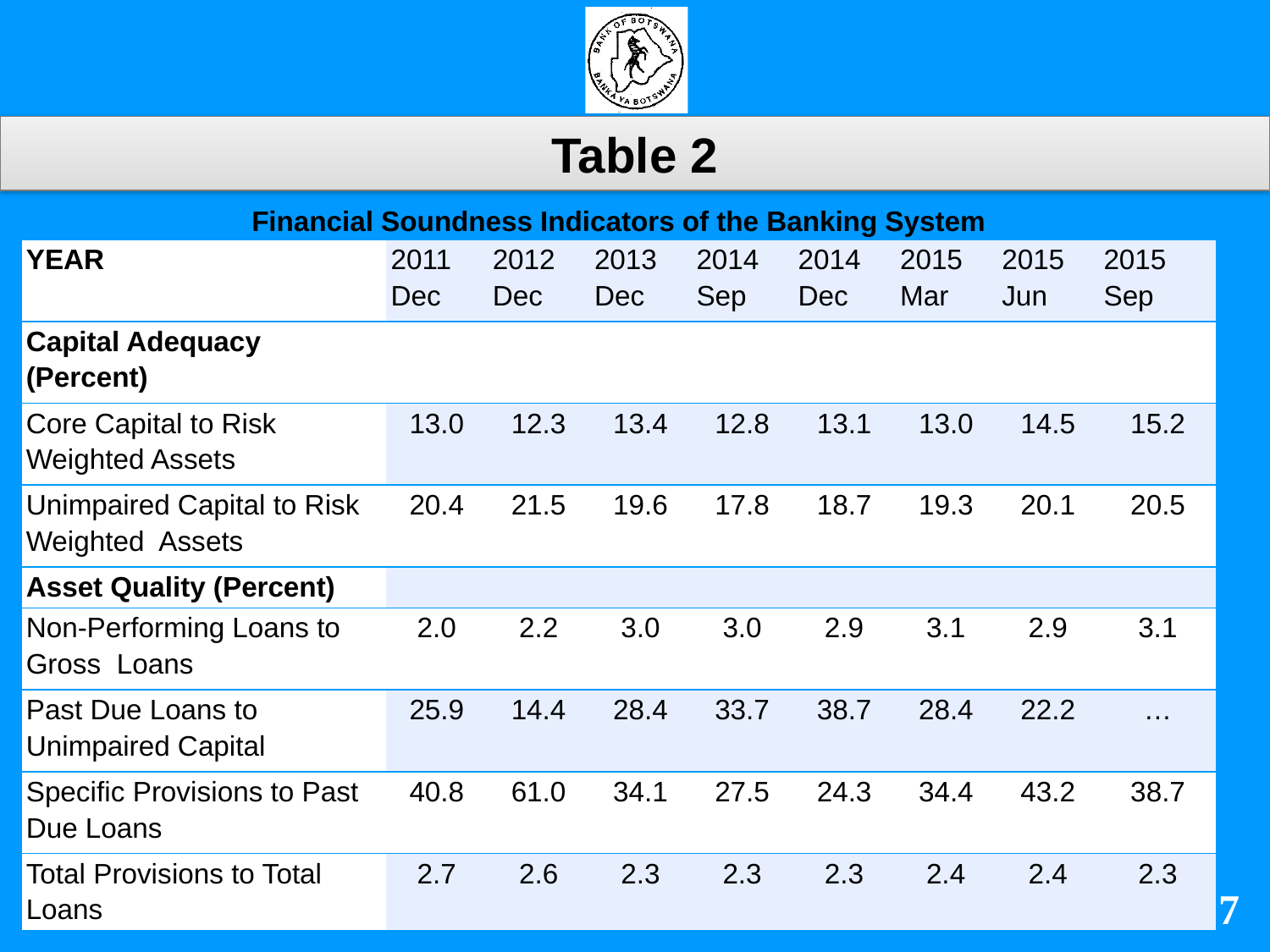

# Table 2
| Financial Soundness Indicators of the Banking System |  |  |  |  |  |  |  |  |
| --- | --- | --- | --- | --- | --- | --- | --- | --- |
| YEAR | 2011 Dec | 2012 Dec | 2013 Dec | 2014 Sep | 2014 Dec | 2015 Mar | 2015 Jun | 2015 Sep |
| Capital Adequacy (Percent) |  |  |  |  |  |  |  |  |
| Core Capital to Risk Weighted Assets | 13.0 | 12.3 | 13.4 | 12.8 | 13.1 | 13.0 | 14.5 | 15.2 |
| Unimpaired Capital to Risk Weighted Assets | 20.4 | 21.5 | 19.6 | 17.8 | 18.7 | 19.3 | 20.1 | 20.5 |
| Asset Quality (Percent) |  |  |  |  |  |  |  |  |
| Non-Performing Loans to Gross Loans | 2.0 | 2.2 | 3.0 | 3.0 | 2.9 | 3.1 | 2.9 | 3.1 |
| Past Due Loans to Unimpaired Capital | 25.9 | 14.4 | 28.4 | 33.7 | 38.7 | 28.4 | 22.2 | … |
| Specific Provisions to Past Due Loans | 40.8 | 61.0 | 34.1 | 27.5 | 24.3 | 34.4 | 43.2 | 38.7 |
| Total Provisions to Total Loans | 2.7 | 2.6 | 2.3 | 2.3 | 2.3 | 2.4 | 2.4 | 2.3 |